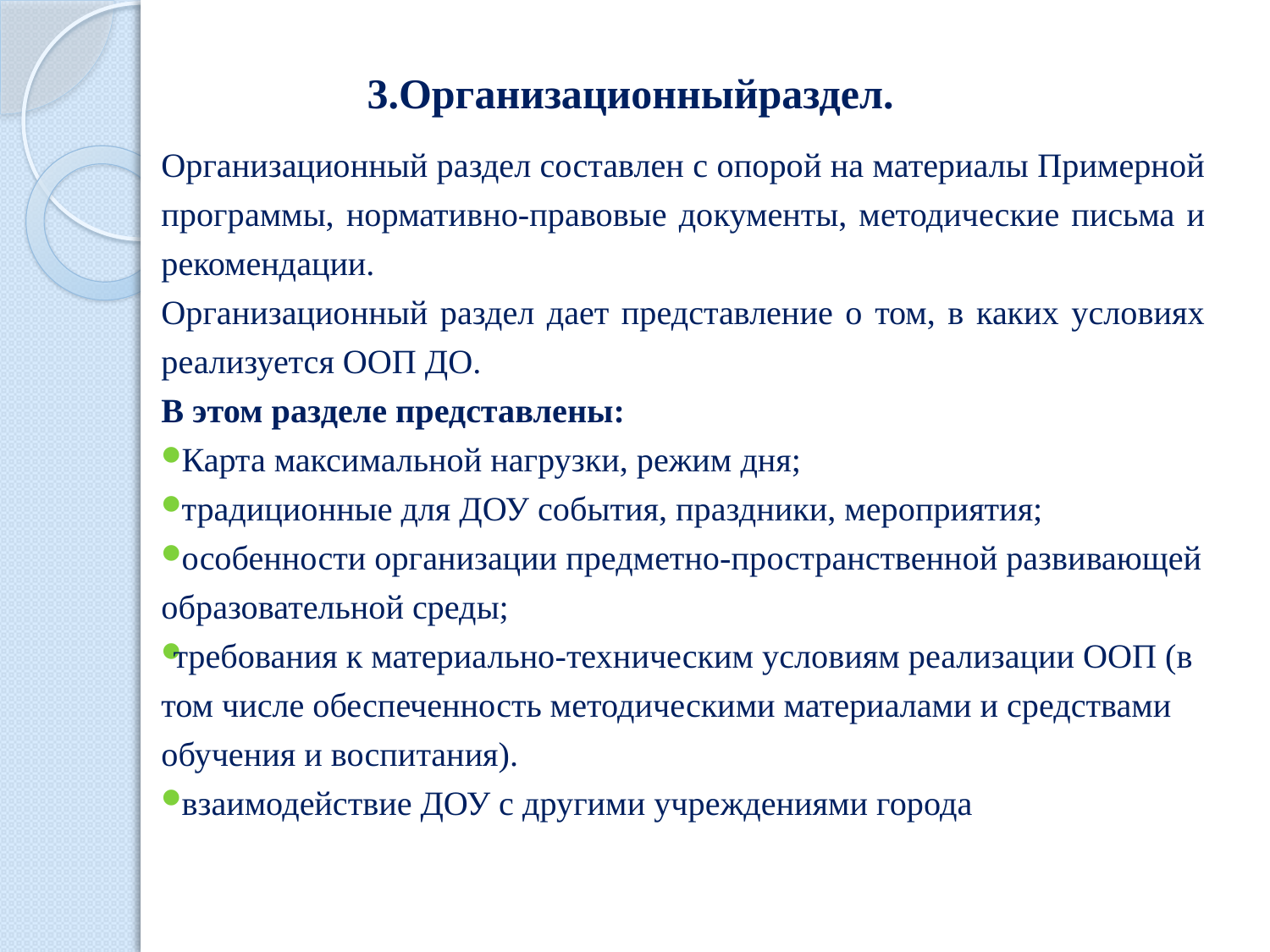

# 3.Организационныйраздел.
Организационный раздел составлен с опорой на материалы Примерной программы, нормативно-правовые документы, методические письма и рекомендации.
Организационный раздел дает представление о том, в каких условиях реализуется ООП ДО.
В этом разделе представлены:
 Карта максимальной нагрузки, режим дня;
 традиционные для ДОУ события, праздники, мероприятия;
 особенности организации предметно-пространственной развивающей образовательной среды;
требования к материально-техническим условиям реализации ООП (в том числе обеспеченность методическими материалами и средствами обучения и воспитания).
 взаимодействие ДОУ с другими учреждениями города